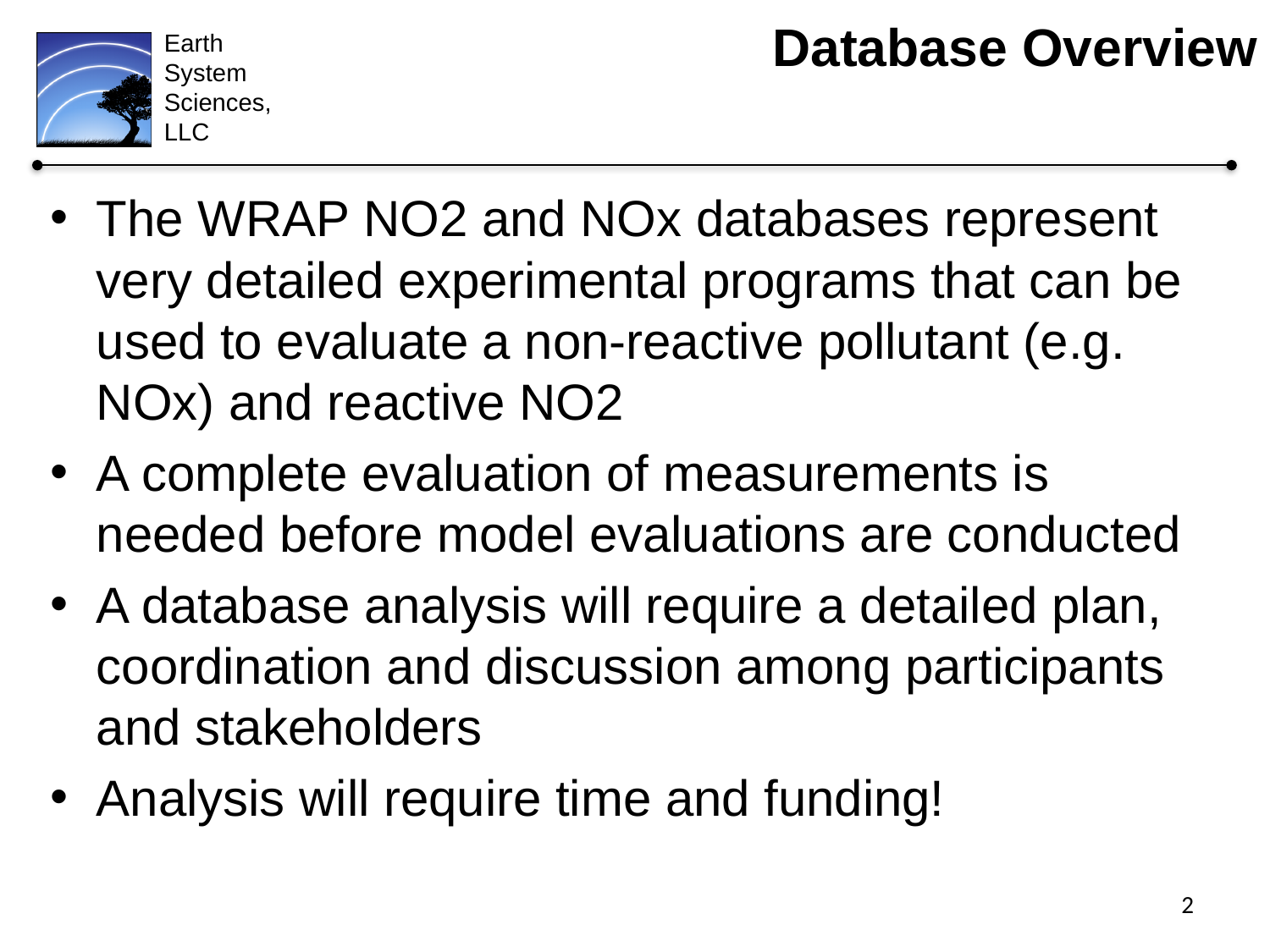

# Database Overview
The WRAP NO2 and NOx databases represent very detailed experimental programs that can be used to evaluate a non-reactive pollutant (e.g. NOx) and reactive NO2
A complete evaluation of measurements is needed before model evaluations are conducted
A database analysis will require a detailed plan, coordination and discussion among participants and stakeholders
Analysis will require time and funding!
2